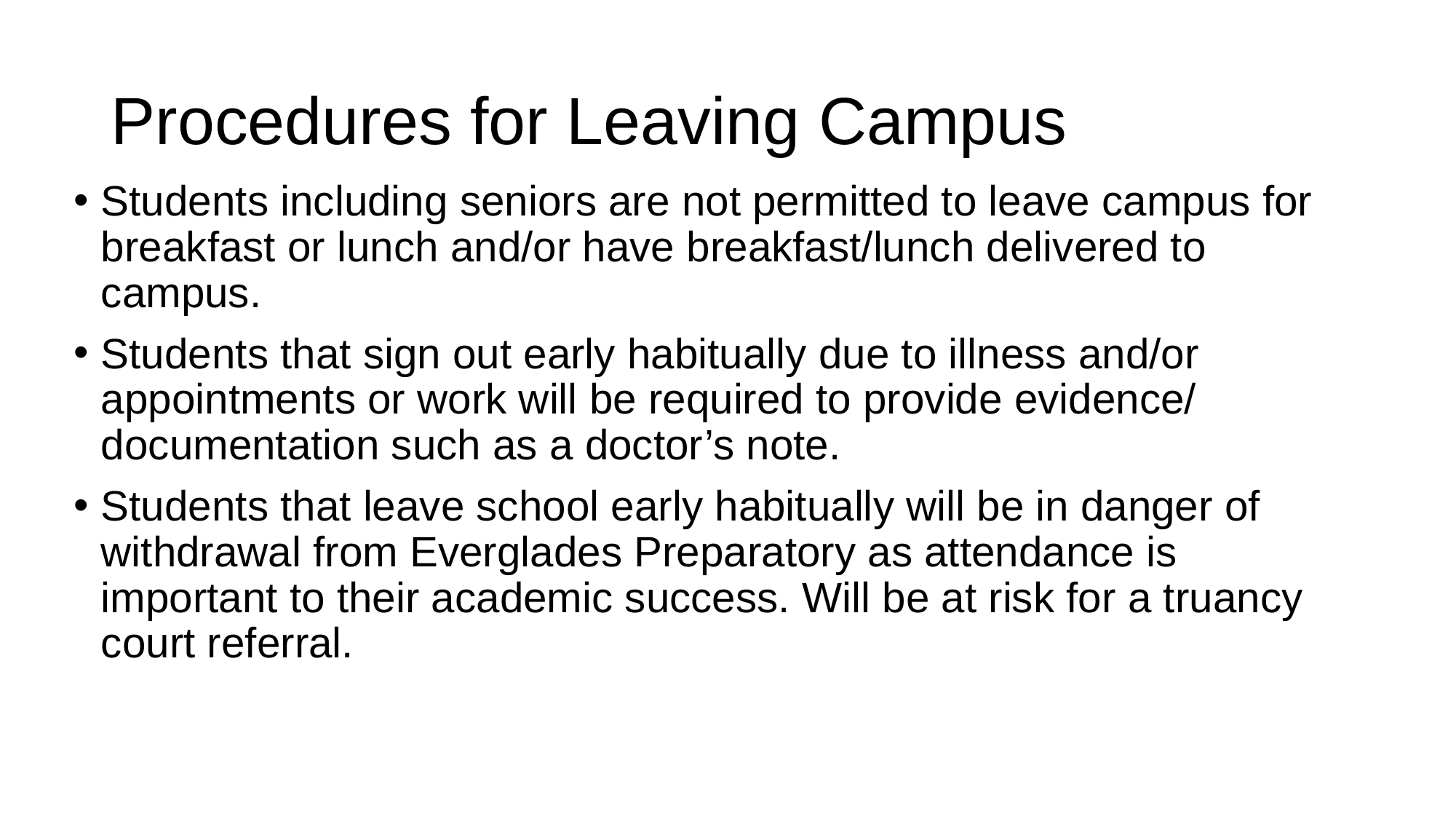

# Procedures for Leaving Campus
Students including seniors are not permitted to leave campus for breakfast or lunch and/or have breakfast/lunch delivered to campus.
Students that sign out early habitually due to illness and/or appointments or work will be required to provide evidence/ documentation such as a doctor’s note.
Students that leave school early habitually will be in danger of withdrawal from Everglades Preparatory as attendance is important to their academic success. Will be at risk for a truancy court referral.